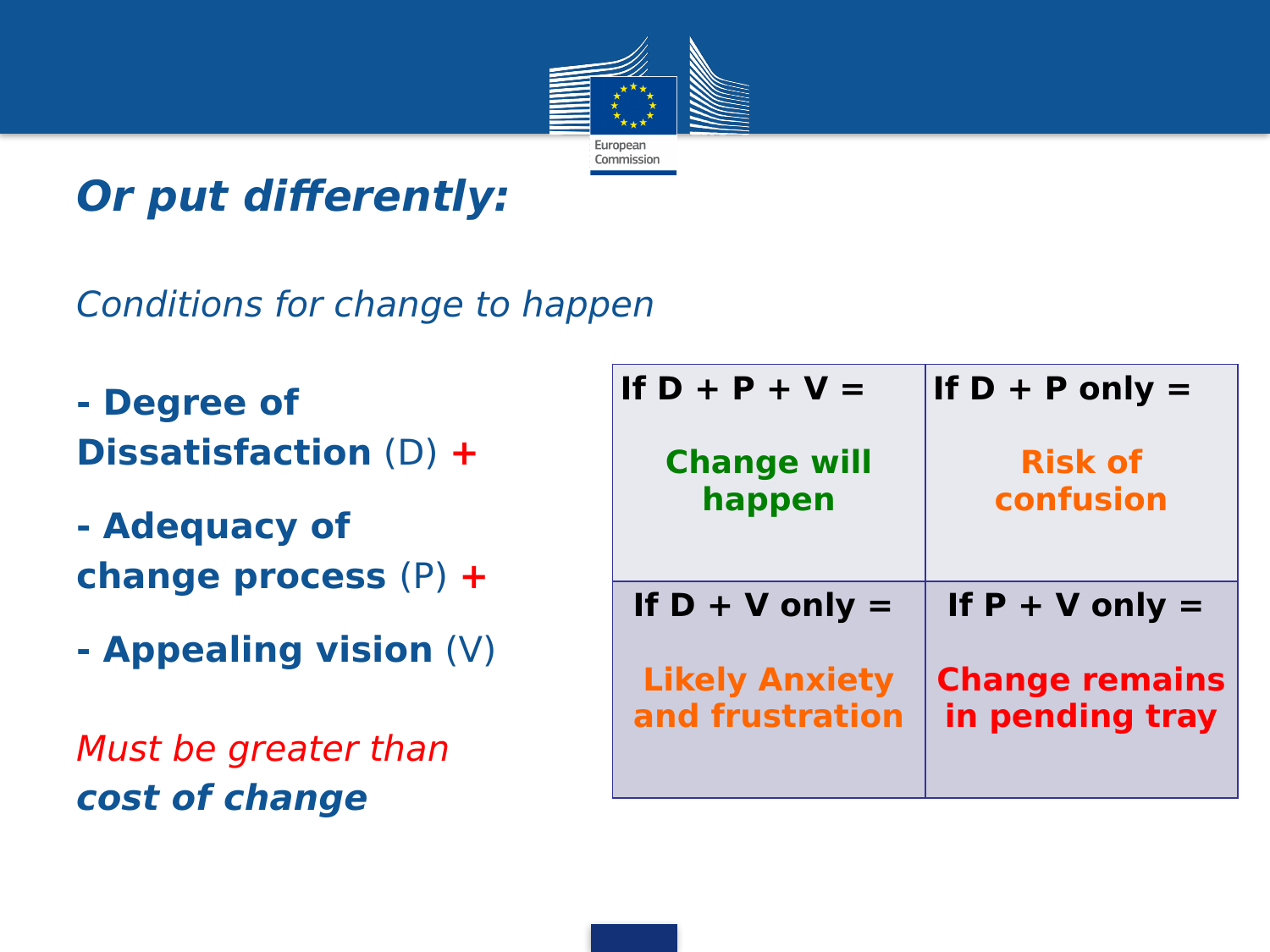

# Or put differently:
Conditions for change to happen

- Degree of
Dissatisfaction (D) +

- Adequacy of
change process (P) +

- Appealing vision (V)

Must be greater than
cost of change

| If D + P + V = Change will happen | If D + P only = Risk of confusion |
| --- | --- |
| If D + V only = Likely Anxiety and frustration | If P + V only = Change remains in pending tray |